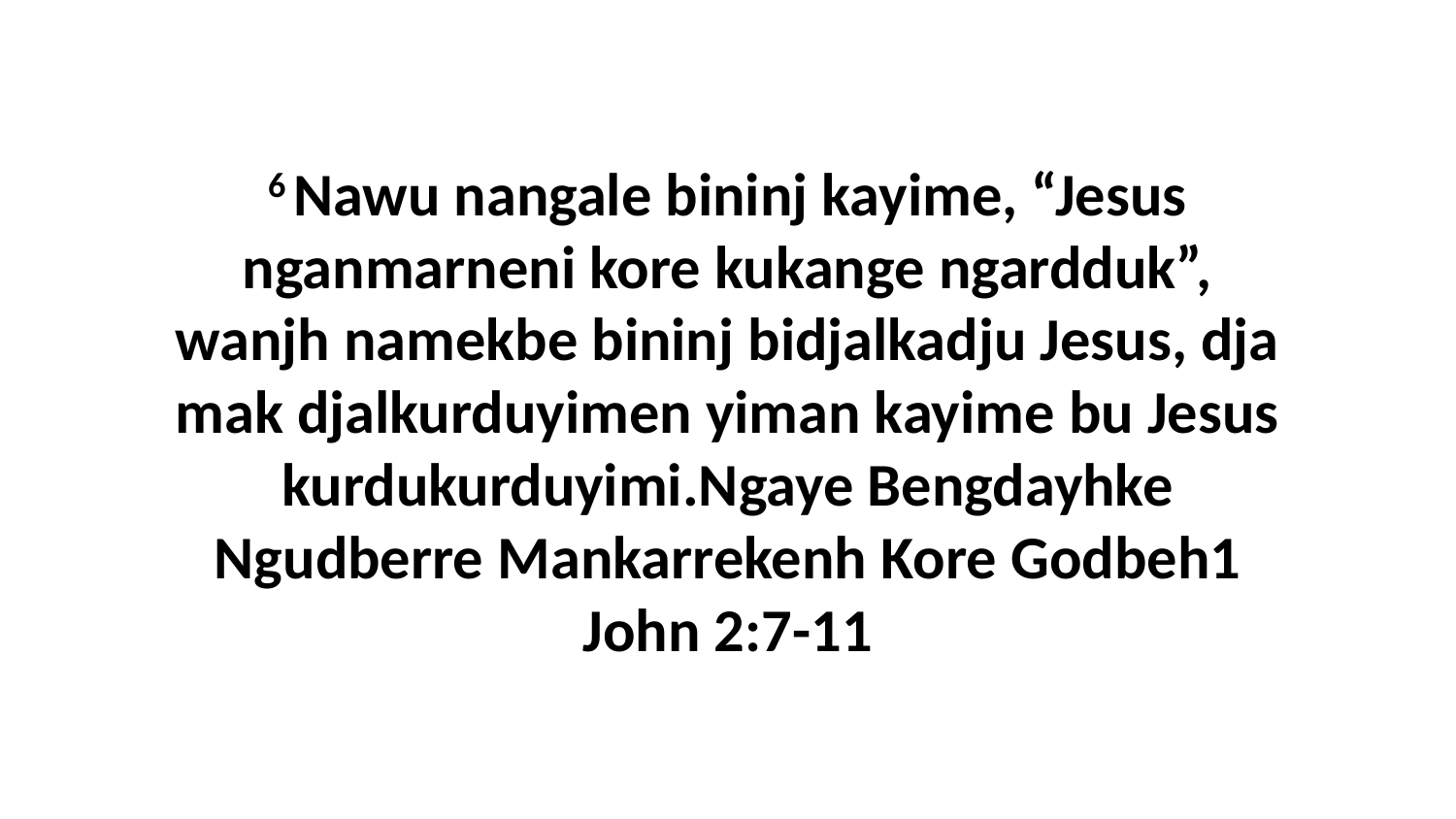

6 Nawu nangale bininj kayime, “Jesus nganmarneni kore kukange ngardduk”, wanjh namekbe bininj bidjalkadju Jesus, dja mak djalkurduyimen yiman kayime bu Jesus kurdukurduyimi.Ngaye Bengdayhke Ngudberre Mankarrekenh Kore Godbeh1 John 2:7-11